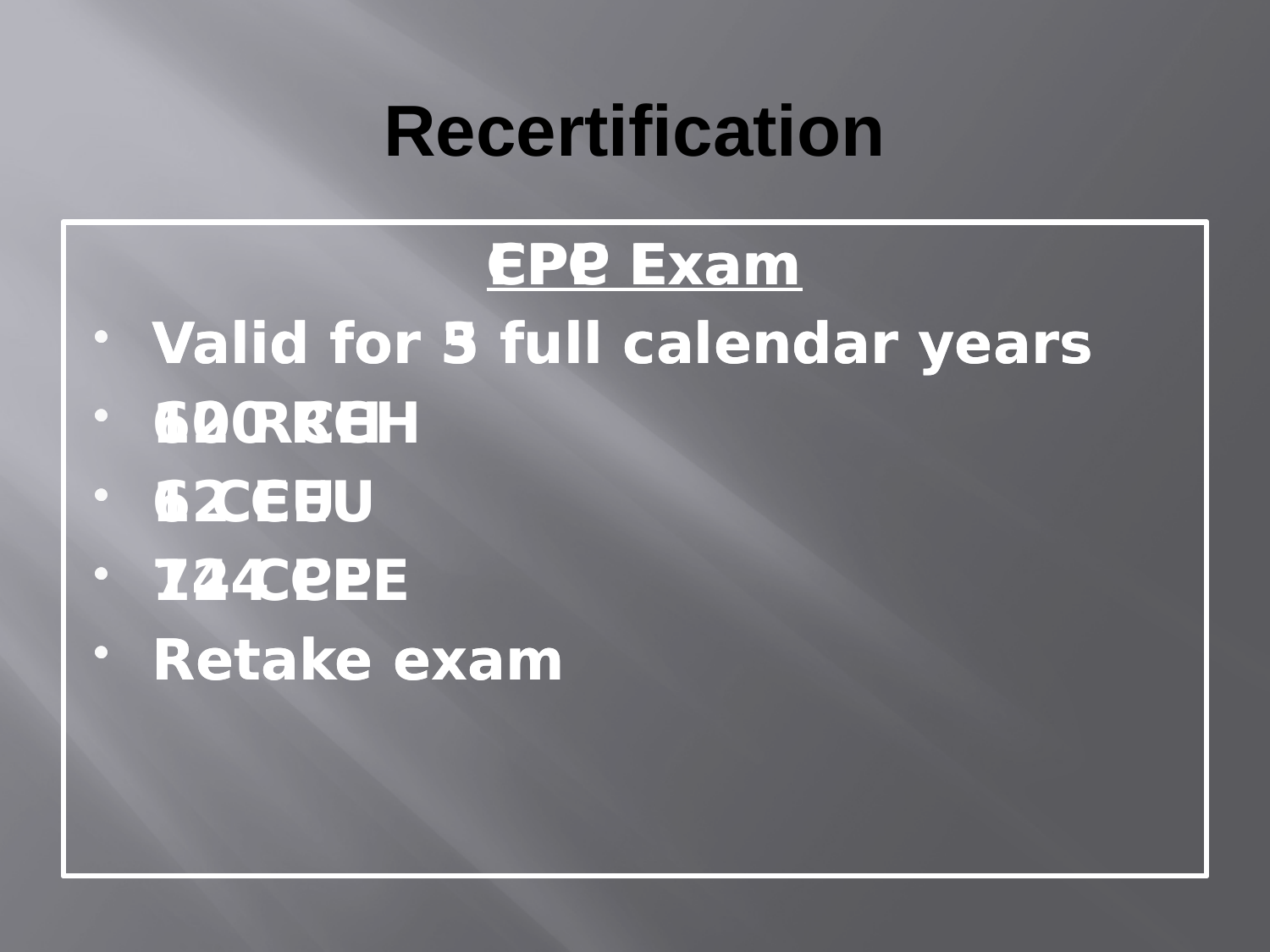

# Recertification
CPP Exam
Valid for 5 full calendar years
120 RCH
12 CEU
144 CPE
Retake exam
FPC Exam
Valid for 3 full calendar years
60 RCH
6 CEU
72 CPE
Retake exam